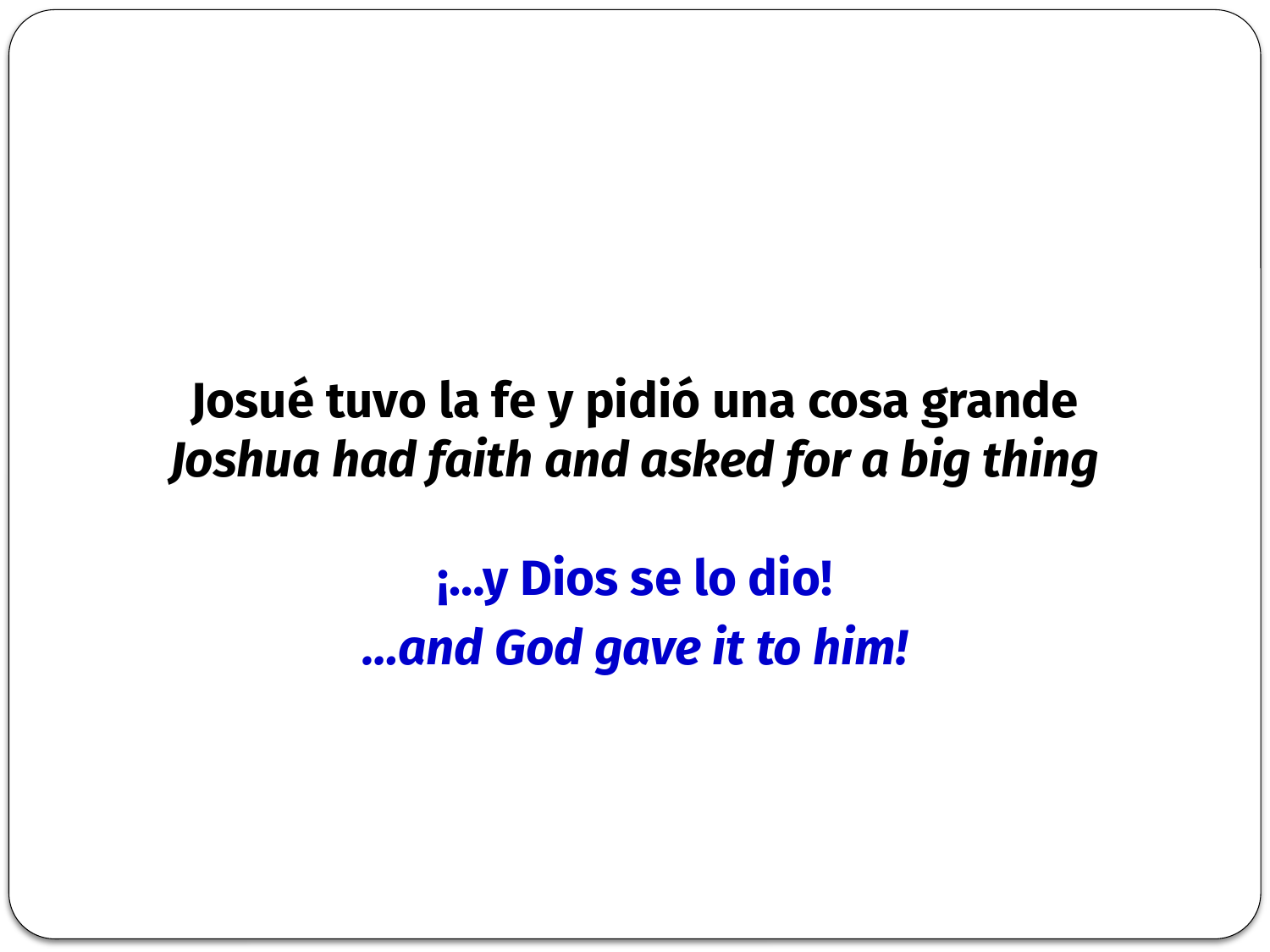

# Josué tuvo la fe y pidió una cosa grande Joshua had faith and asked for a big thing
¡…y Dios se lo dio!
…and God gave it to him!